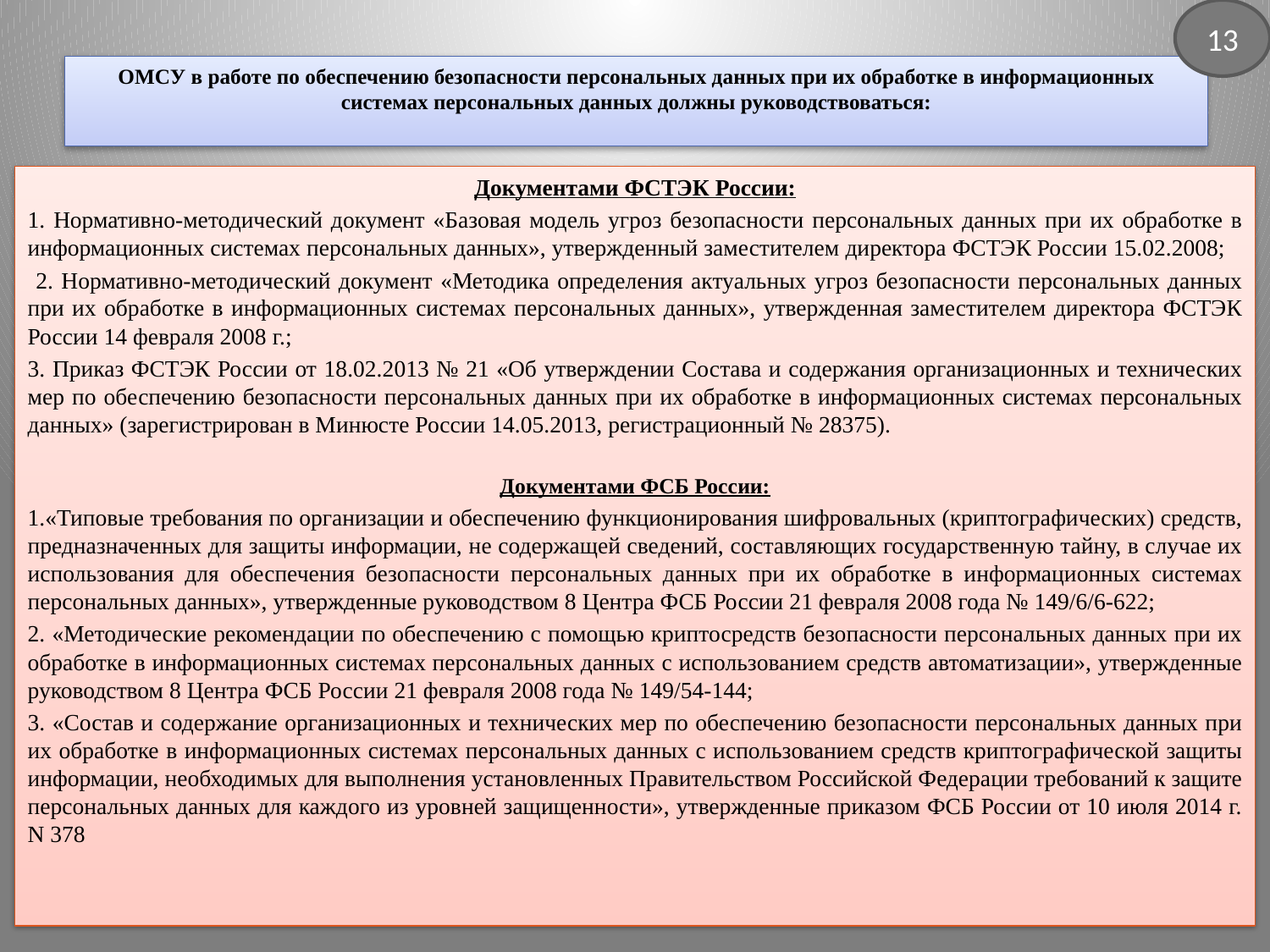

13
# ОМСУ в работе по обеспечению безопасности персональных данных при их обработке в информационных системах персональных данных должны руководствоваться:
Документами ФСТЭК России:
1. Нормативно-методический документ «Базовая модель угроз безопасности персональных данных при их обработке в информационных системах персональных данных», утвержденный заместителем директора ФСТЭК России 15.02.2008;
 2. Нормативно-методический документ «Методика определения актуальных угроз безопасности персональных данных при их обработке в информационных системах персональных данных», утвержденная заместителем директора ФСТЭК России 14 февраля 2008 г.;
3. Приказ ФСТЭК России от 18.02.2013 № 21 «Об утверждении Состава и содержания организационных и технических мер по обеспечению безопасности персональных данных при их обработке в информационных системах персональных данных» (зарегистрирован в Минюсте России 14.05.2013, регистрационный № 28375).

Документами ФСБ России:
1.«Типовые требования по организации и обеспечению функционирования шифровальных (криптографических) средств, предназначенных для защиты информации, не содержащей сведений, составляющих государственную тайну, в случае их использования для обеспечения безопасности персональных данных при их обработке в информационных системах персональных данных», утвержденные руководством 8 Центра ФСБ России 21 февраля 2008 года № 149/6/6-622;
2. «Методические рекомендации по обеспечению с помощью криптосредств безопасности персональных данных при их обработке в информационных системах персональных данных с использованием средств автоматизации», утвержденные руководством 8 Центра ФСБ России 21 февраля 2008 года № 149/54-144;
3. «Состав и содержание организационных и технических мер по обеспечению безопасности персональных данных при их обработке в информационных системах персональных данных с использованием средств криптографической защиты информации, необходимых для выполнения установленных Правительством Российской Федерации требований к защите персональных данных для каждого из уровней защищенности», утвержденные приказом ФСБ России от 10 июля 2014 г. N 378

13